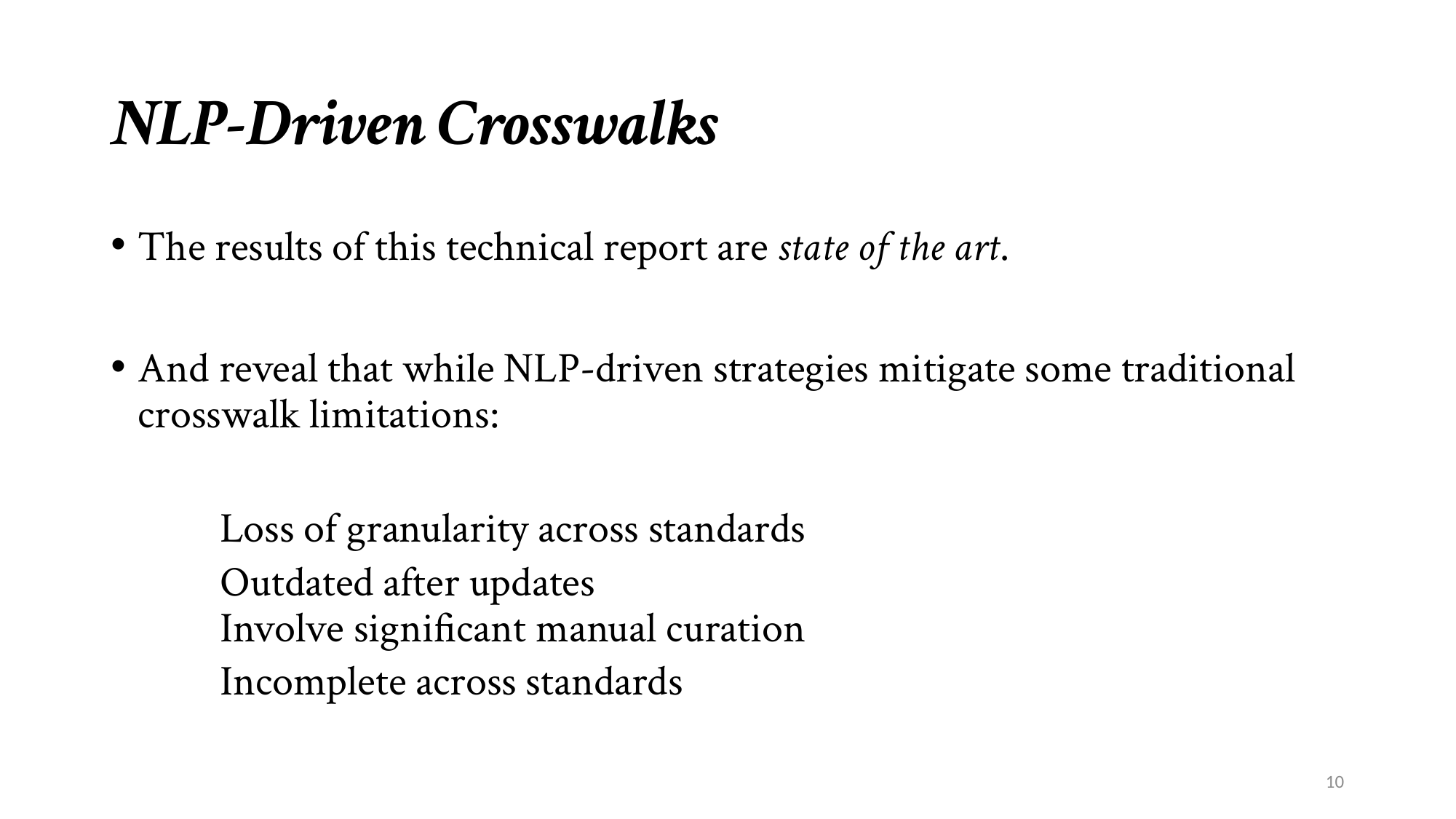

# NLP-Driven Crosswalks
The results of this technical report are state of the art.

And reveal that while NLP-driven strategies mitigate some traditional crosswalk limitations:

Loss of granularity across standards
Outdated after updates
Involve significant manual curation
Incomplete across standards

10